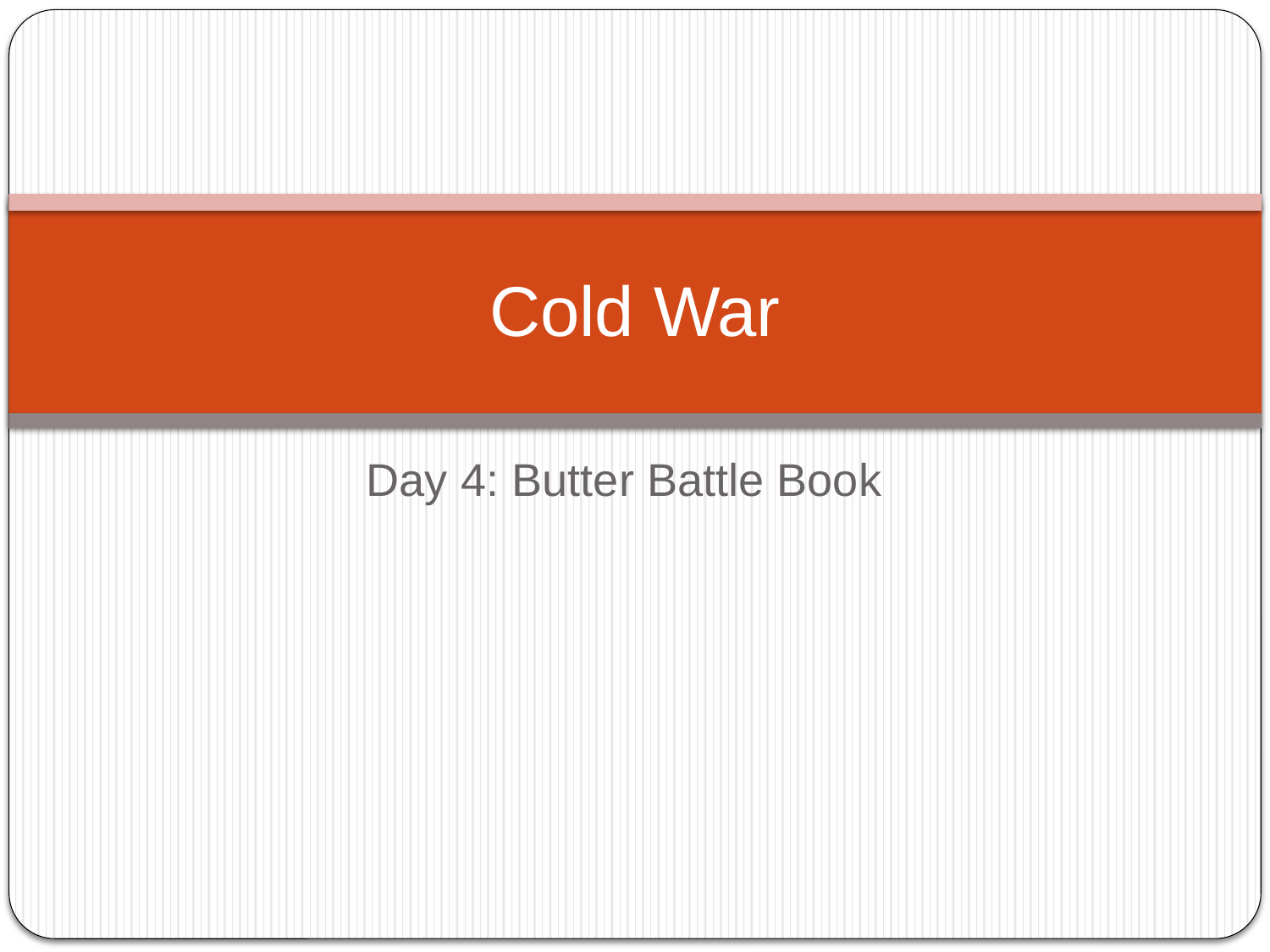

# Cold War
Day 4: Butter Battle Book